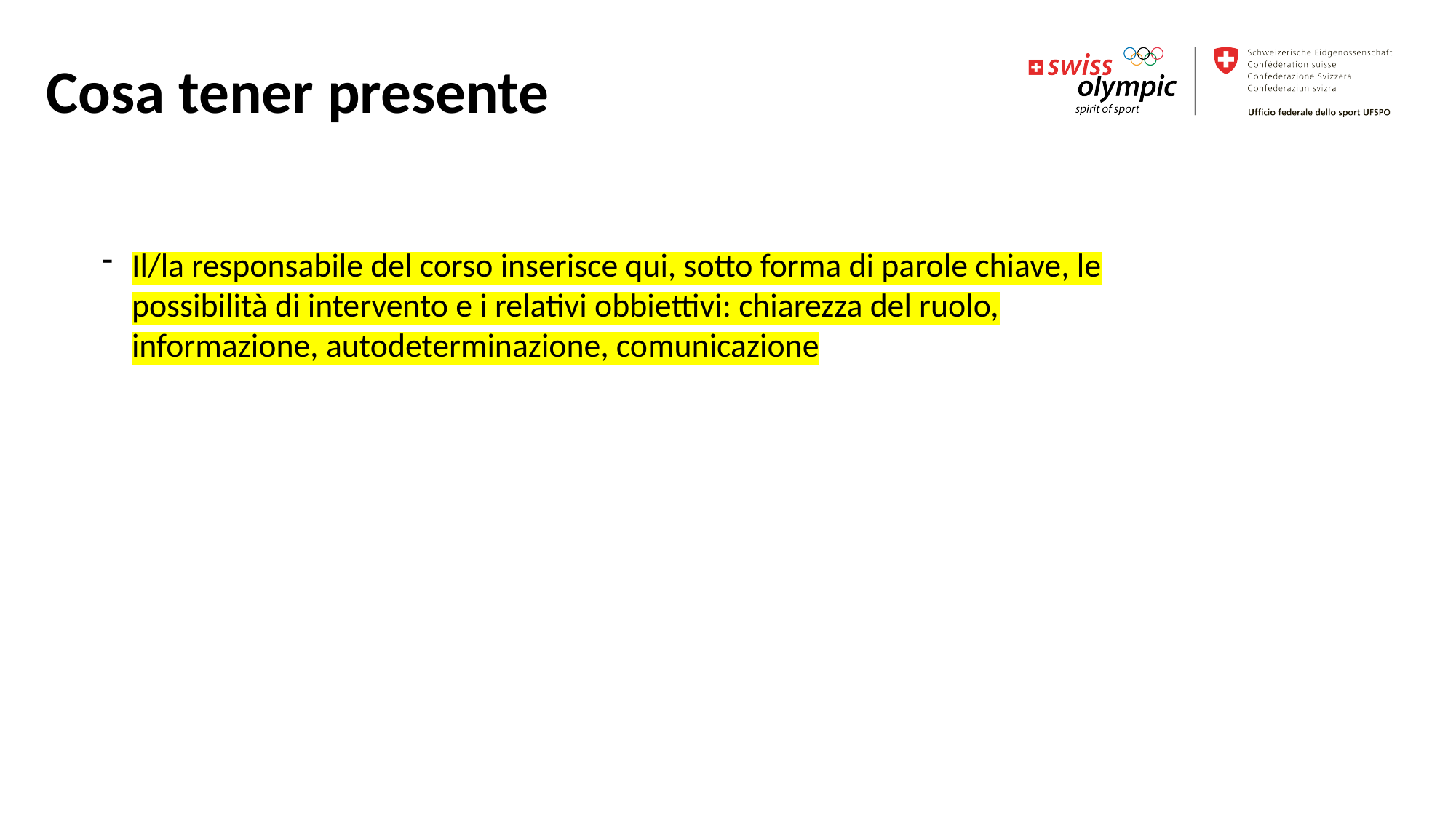

Cosa tener presente
Il/la responsabile del corso inserisce qui, sotto forma di parole chiave, le possibilità di intervento e i relativi obbiettivi: chiarezza del ruolo, informazione, autodeterminazione, comunicazione